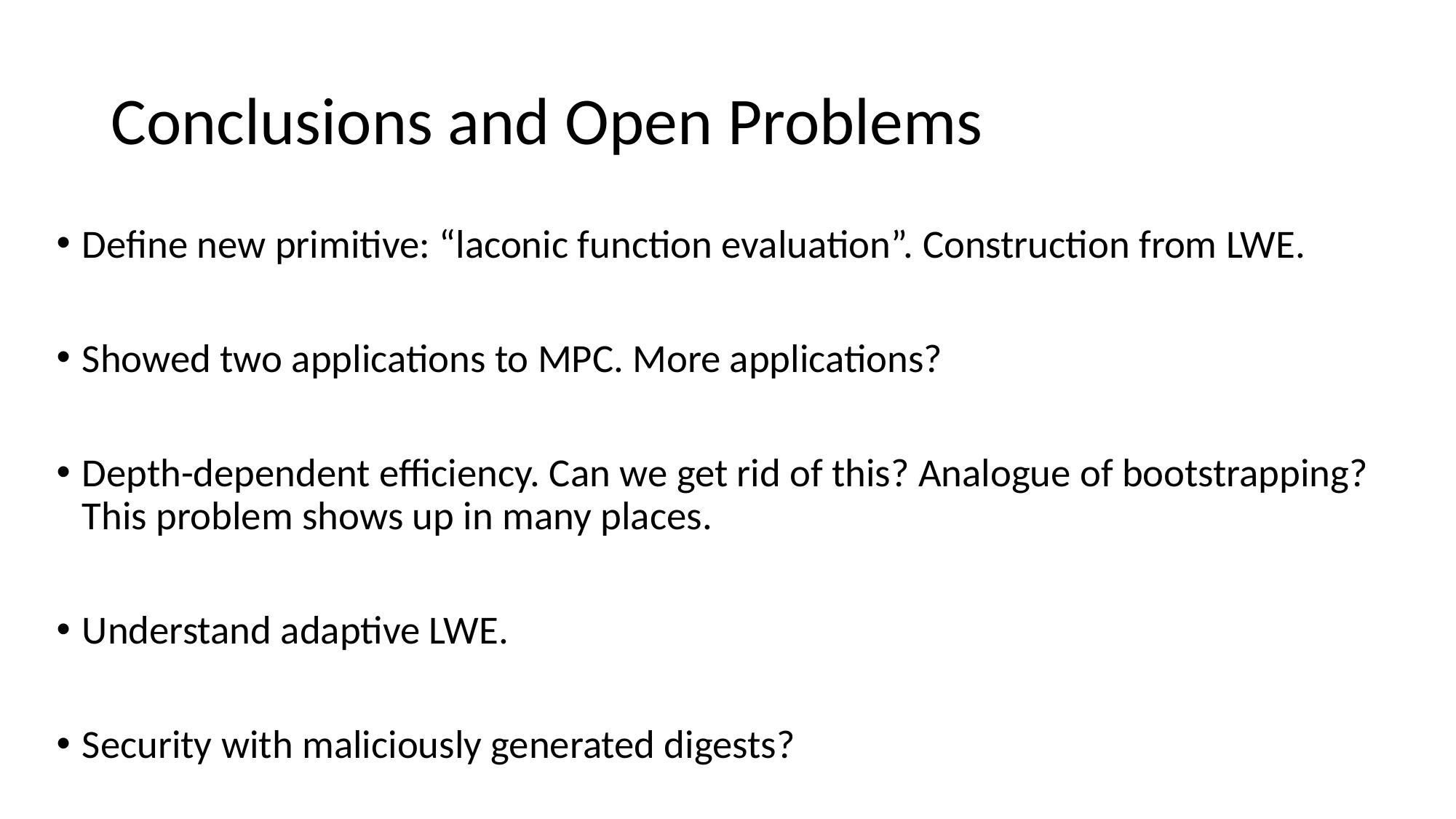

# Conclusions and Open Problems
Define new primitive: “laconic function evaluation”. Construction from LWE.

Showed two applications to MPC. More applications?

Depth-dependent efficiency. Can we get rid of this? Analogue of bootstrapping? This problem shows up in many places.

Understand adaptive LWE.

Security with maliciously generated digests?